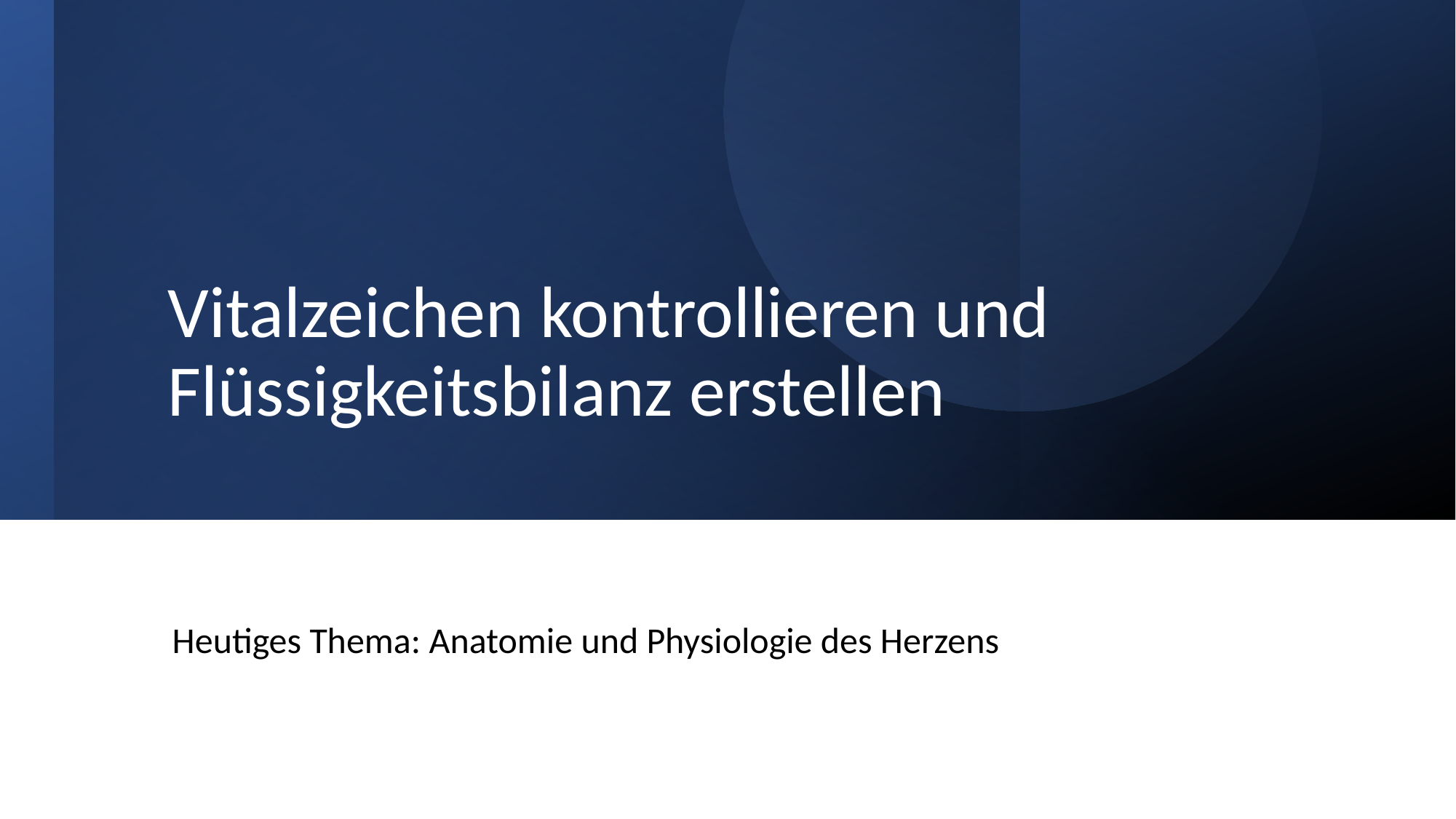

# Vitalzeichen kontrollieren und Flüssigkeitsbilanz erstellen
Heutiges Thema: Anatomie und Physiologie des Herzens